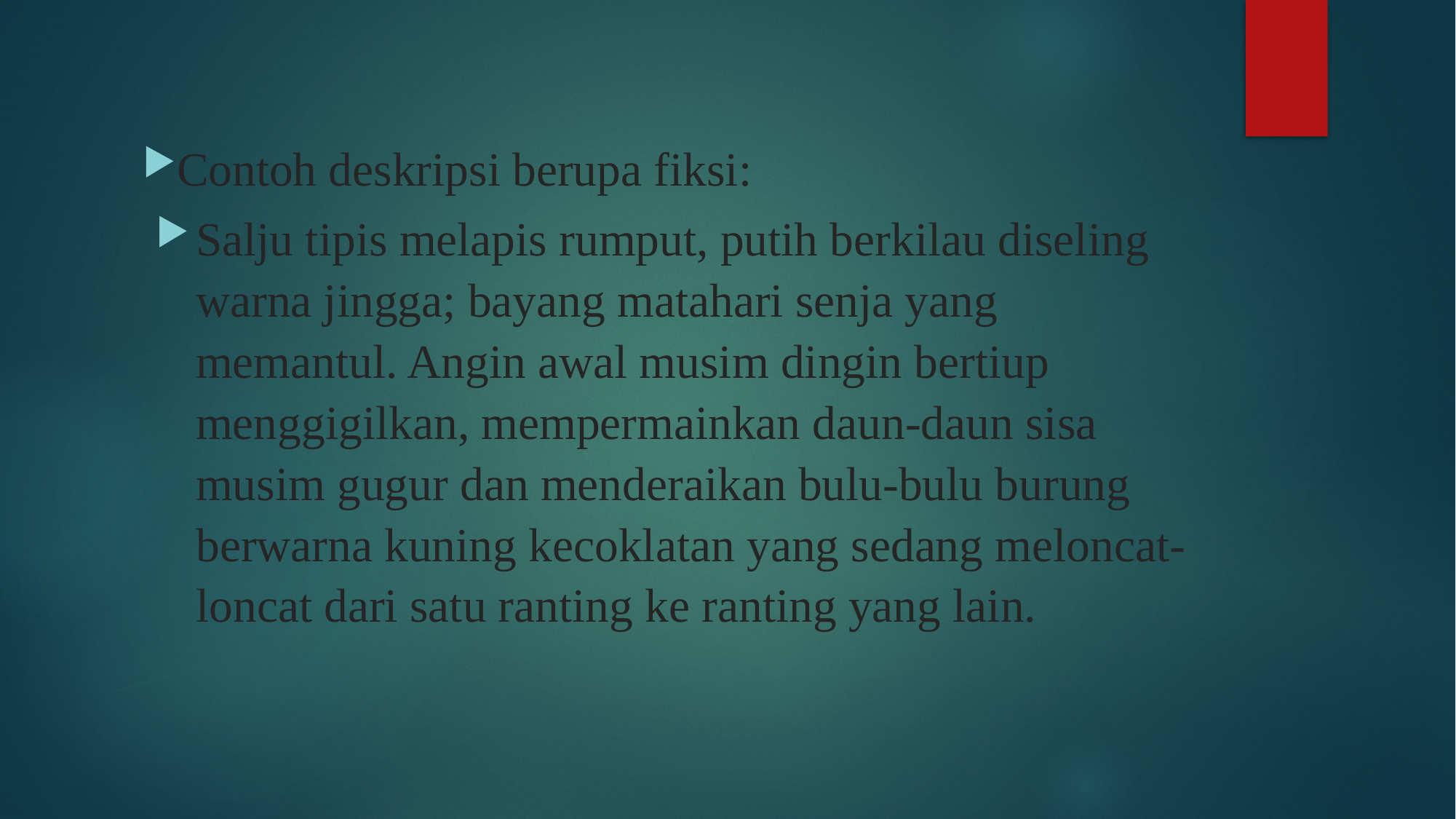

Contoh deskripsi berupa fiksi:
Salju tipis melapis rumput, putih berkilau diseling warna jingga; bayang matahari senja yang memantul. Angin awal musim dingin bertiup menggigilkan, mempermainkan daun-daun sisa musim gugur dan menderaikan bulu-bulu burung berwarna kuning kecoklatan yang sedang meloncat-loncat dari satu ranting ke ranting yang lain.